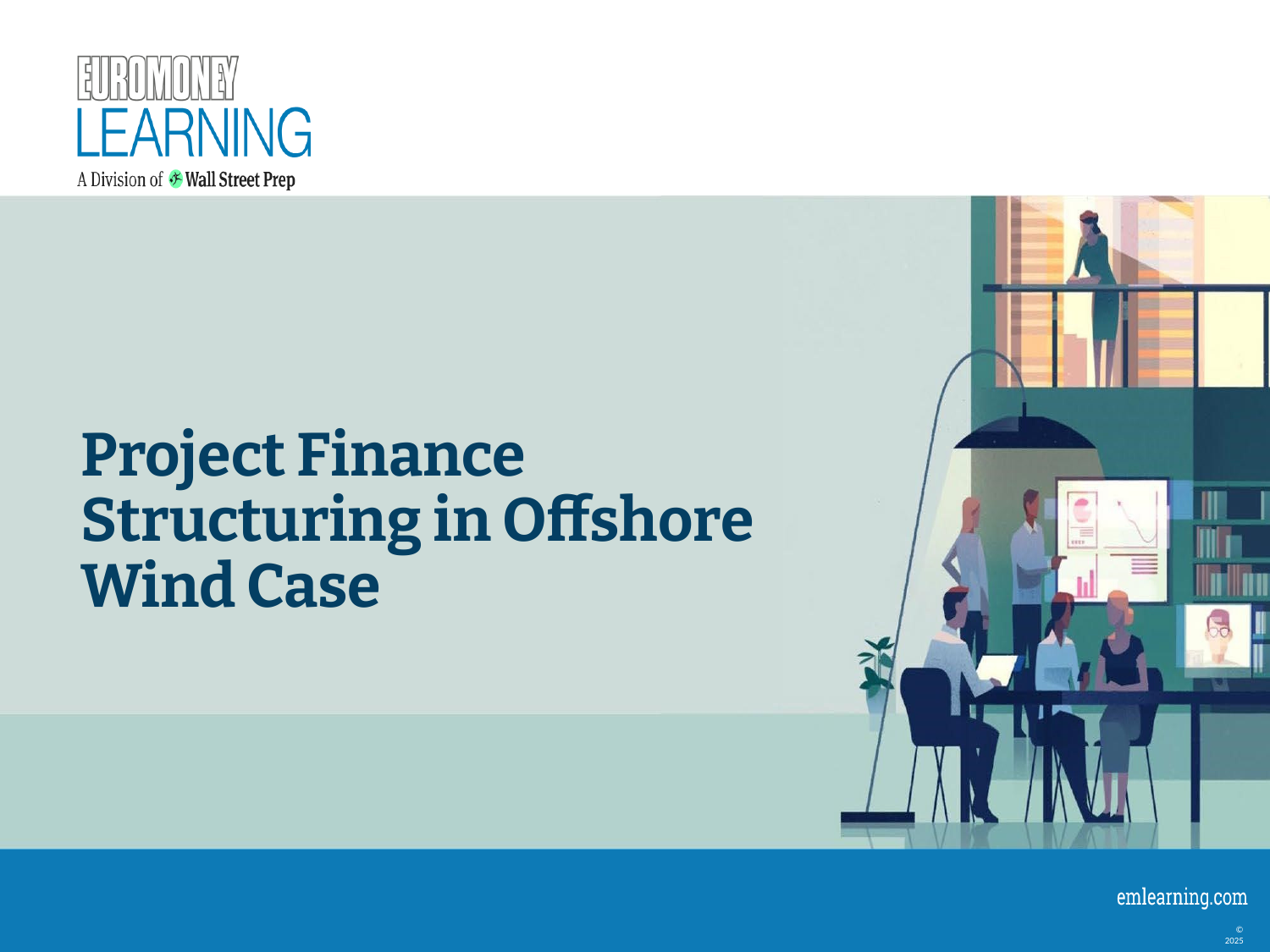

# Project Finance Structuring in Offshore Wind Case